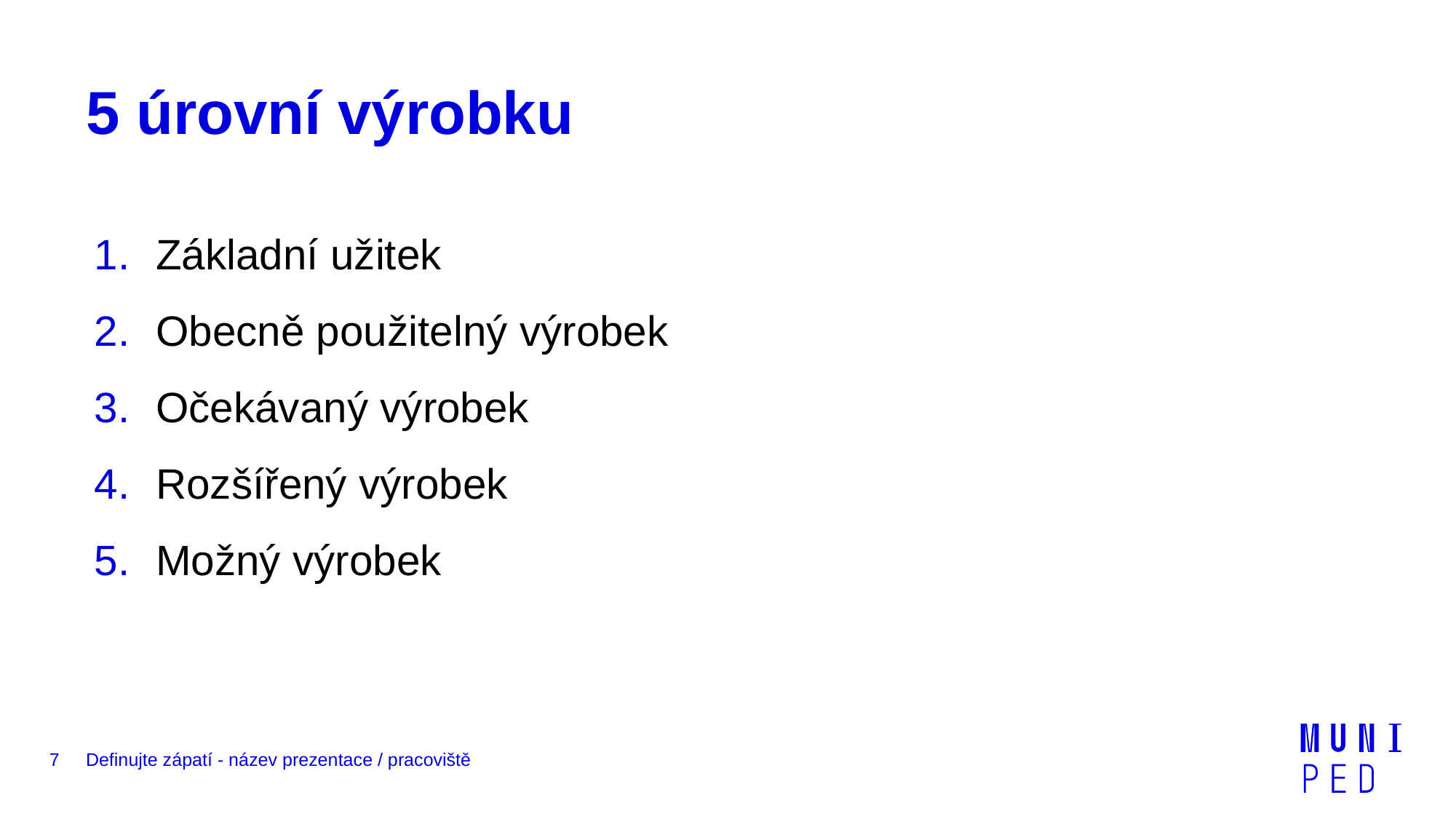

# 5 úrovní výrobku
Základní užitek
Obecně použitelný výrobek
Očekávaný výrobek
Rozšířený výrobek
Možný výrobek
7
Definujte zápatí - název prezentace / pracoviště